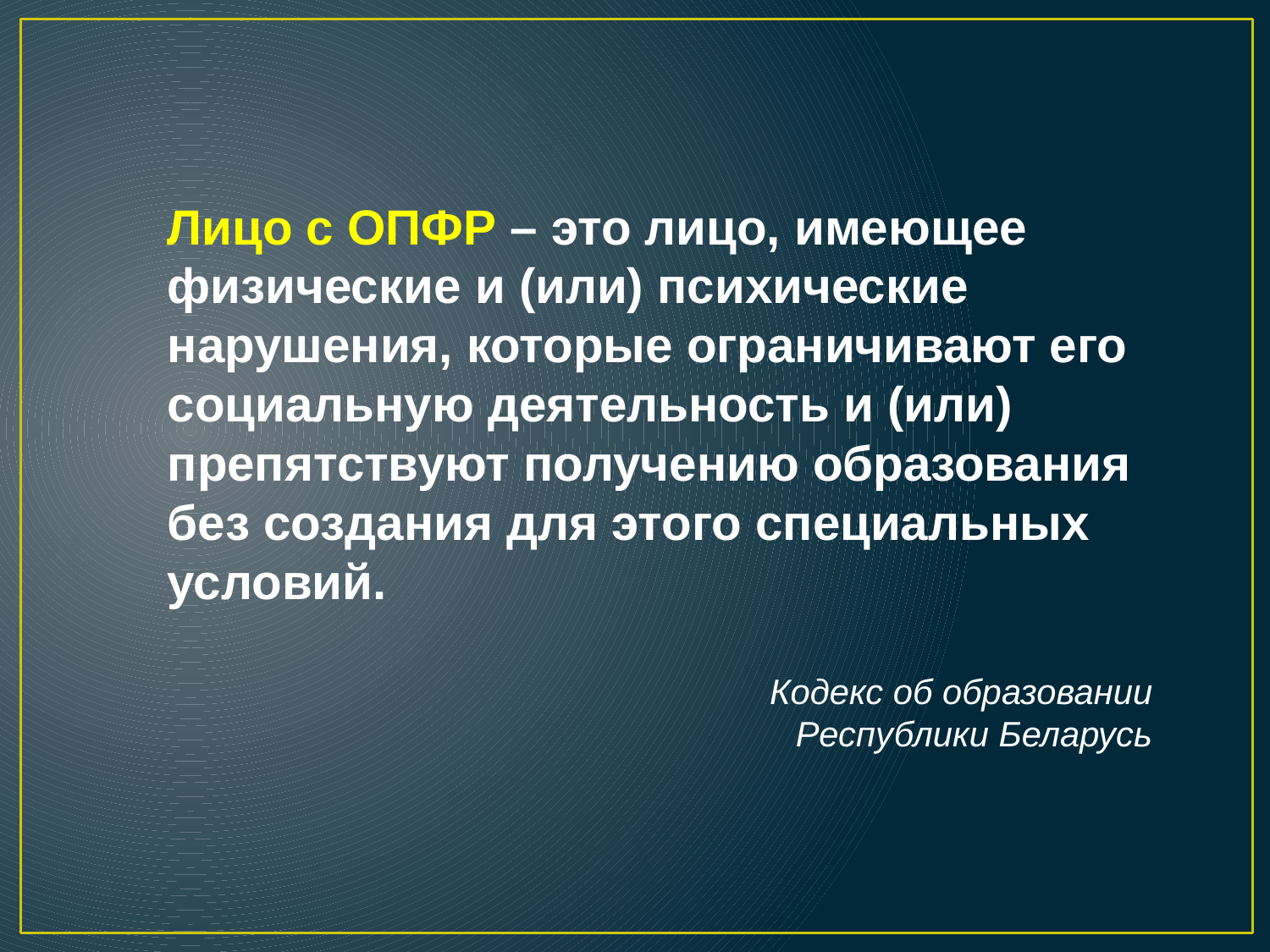

Лицо с ОПФР – это лицо, имеющее физические и (или) психические нарушения, которые ограничивают его социальную деятельность и (или) препятствуют получению образования без создания для этого специальных условий.

Кодекс об образовании
Республики Беларусь